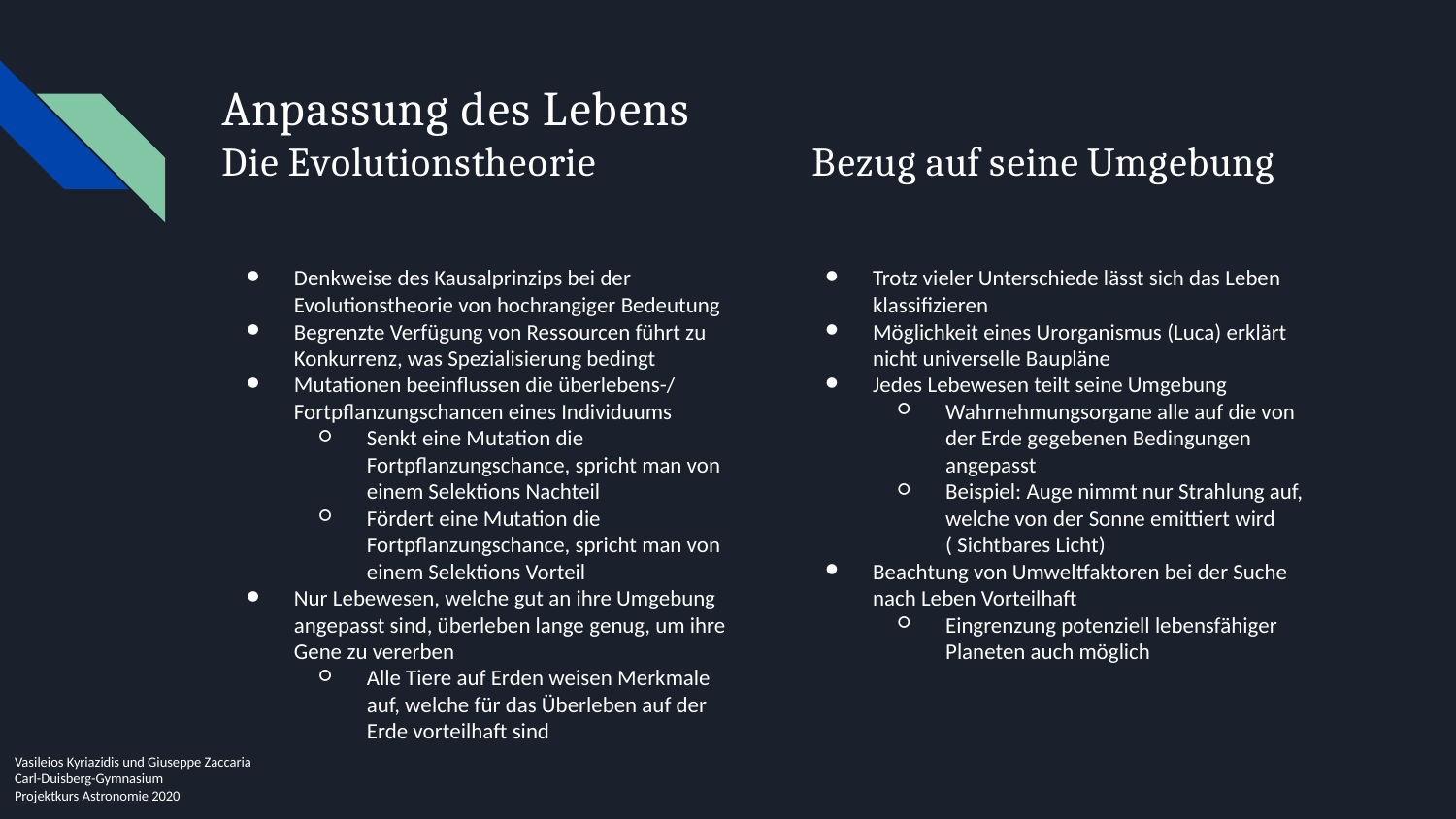

# Anpassung des Lebens
Die Evolutionstheorie                        Bezug auf seine Umgebung
Denkweise des Kausalprinzips bei der Evolutionstheorie von hochrangiger Bedeutung
Begrenzte Verfügung von Ressourcen führt zu Konkurrenz, was Spezialisierung bedingt
Mutationen beeinflussen die überlebens-/ Fortpflanzungschancen eines Individuums
Senkt eine Mutation die Fortpflanzungschance, spricht man von einem Selektions Nachteil
Fördert eine Mutation die Fortpflanzungschance, spricht man von einem Selektions Vorteil
Nur Lebewesen, welche gut an ihre Umgebung angepasst sind, überleben lange genug, um ihre Gene zu vererben
Alle Tiere auf Erden weisen Merkmale auf, welche für das Überleben auf der Erde vorteilhaft sind
Trotz vieler Unterschiede lässt sich das Leben klassifizieren
Möglichkeit eines Urorganismus (Luca) erklärt nicht universelle Baupläne
Jedes Lebewesen teilt seine Umgebung
Wahrnehmungsorgane alle auf die von der Erde gegebenen Bedingungen angepasst
Beispiel: Auge nimmt nur Strahlung auf, welche von der Sonne emittiert wird ( Sichtbares Licht)
Beachtung von Umweltfaktoren bei der Suche nach Leben Vorteilhaft
Eingrenzung potenziell lebensfähiger Planeten auch möglich

Vasileios Kyriazidis und Giuseppe Zaccaria
Carl-Duisberg-Gymnasium
Projektkurs Astronomie 2020